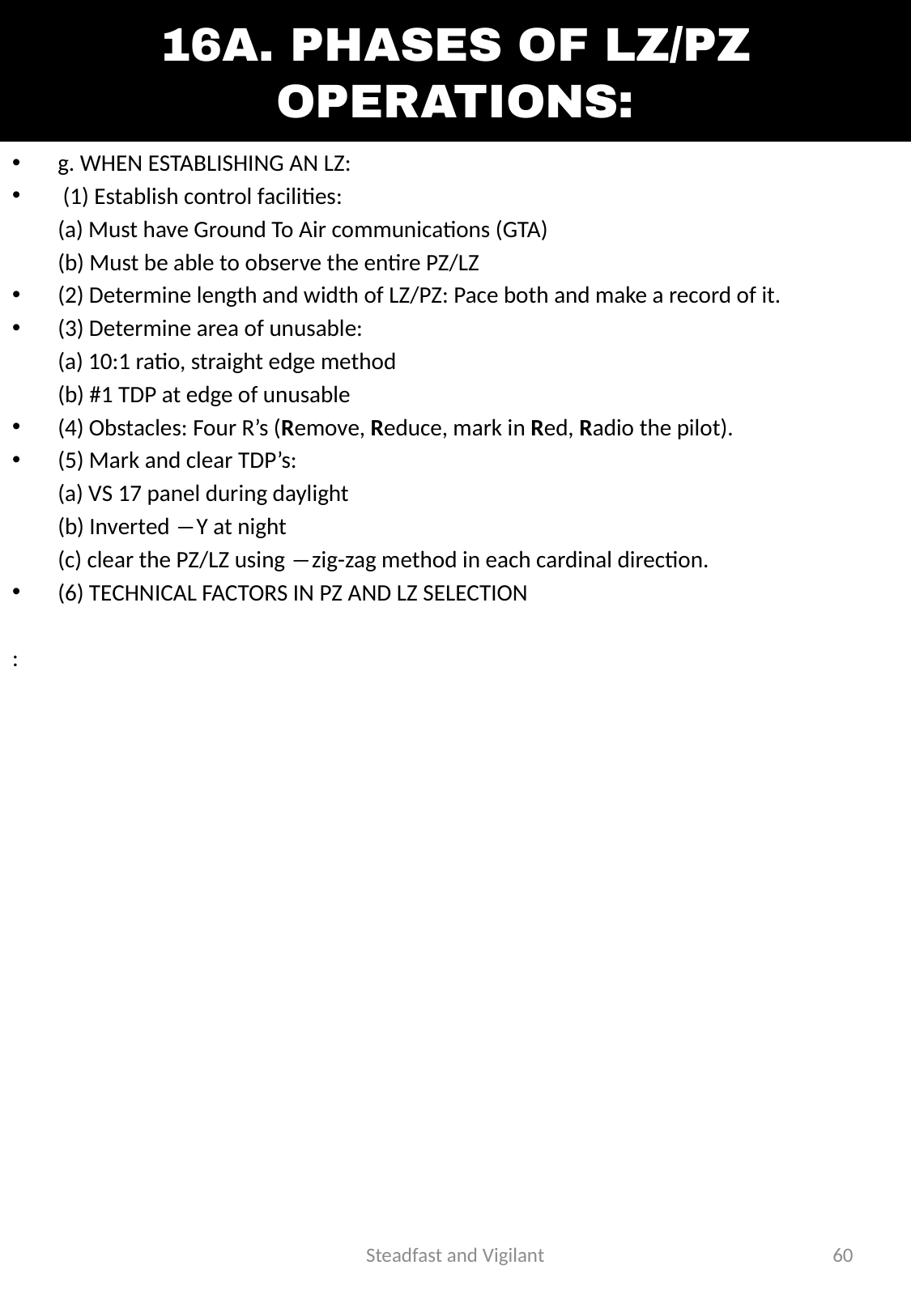

16A. PHASES OF LZ/PZ OPERATIONS:
g. WHEN ESTABLISHING AN LZ:
 (1) Establish control facilities:
	(a) Must have Ground To Air communications (GTA)
	(b) Must be able to observe the entire PZ/LZ
(2) Determine length and width of LZ/PZ: Pace both and make a record of it.
(3) Determine area of unusable:
	(a) 10:1 ratio, straight edge method
	(b) #1 TDP at edge of unusable
(4) Obstacles: Four R’s (Remove, Reduce, mark in Red, Radio the pilot).
(5) Mark and clear TDP’s:
	(a) VS 17 panel during daylight
	(b) Inverted ―Y at night
	(c) clear the PZ/LZ using ―zig-zag method in each cardinal direction.
(6) TECHNICAL FACTORS IN PZ AND LZ SELECTION

:

Steadfast and Vigilant
60